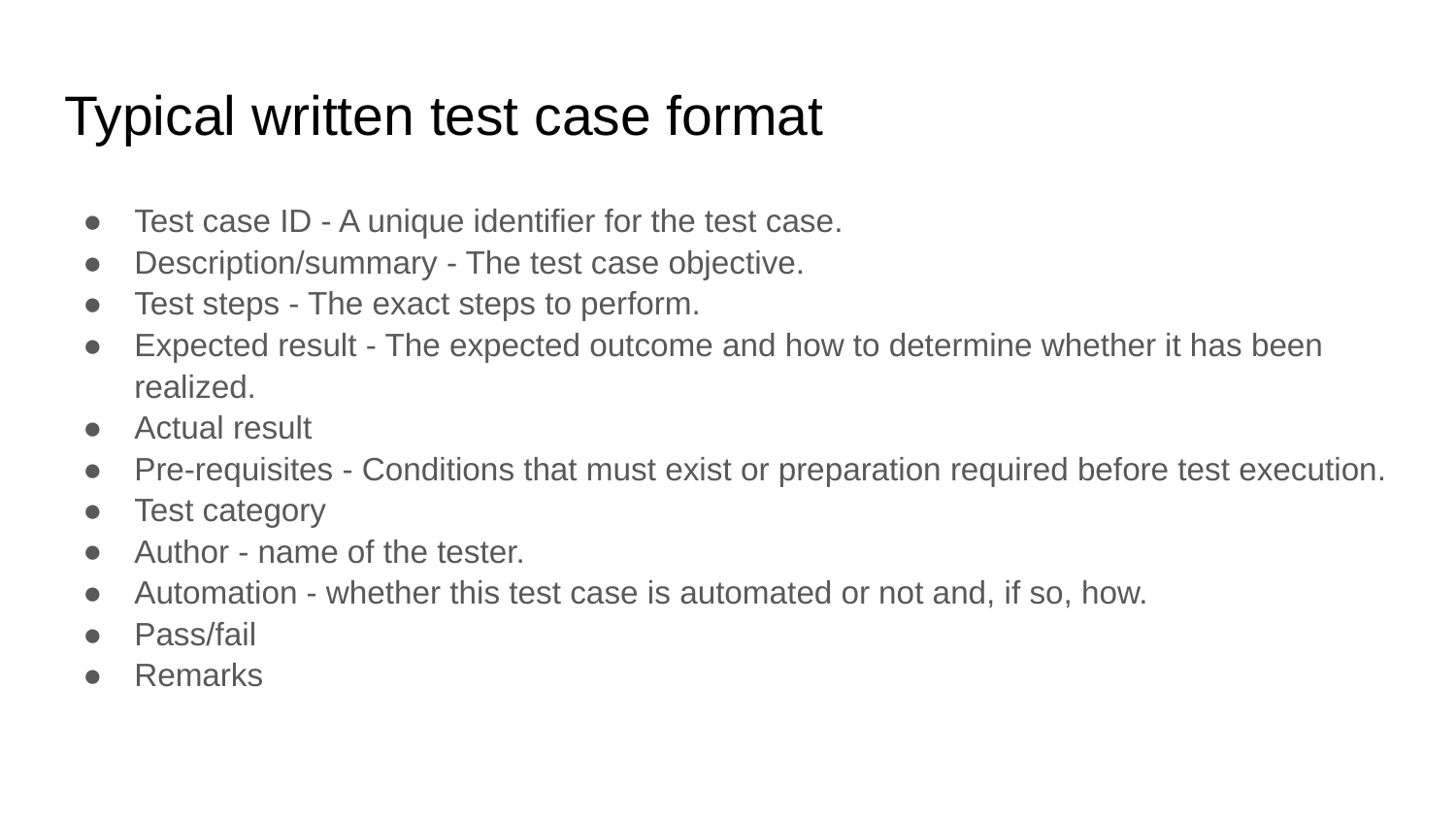

# Typical written test case format
Test case ID - A unique identifier for the test case.
Description/summary - The test case objective.
Test steps - The exact steps to perform.
Expected result - The expected outcome and how to determine whether it has been realized.
Actual result
Pre-requisites - Conditions that must exist or preparation required before test execution.
Test category
Author - name of the tester.
Automation - whether this test case is automated or not and, if so, how.
Pass/fail
Remarks